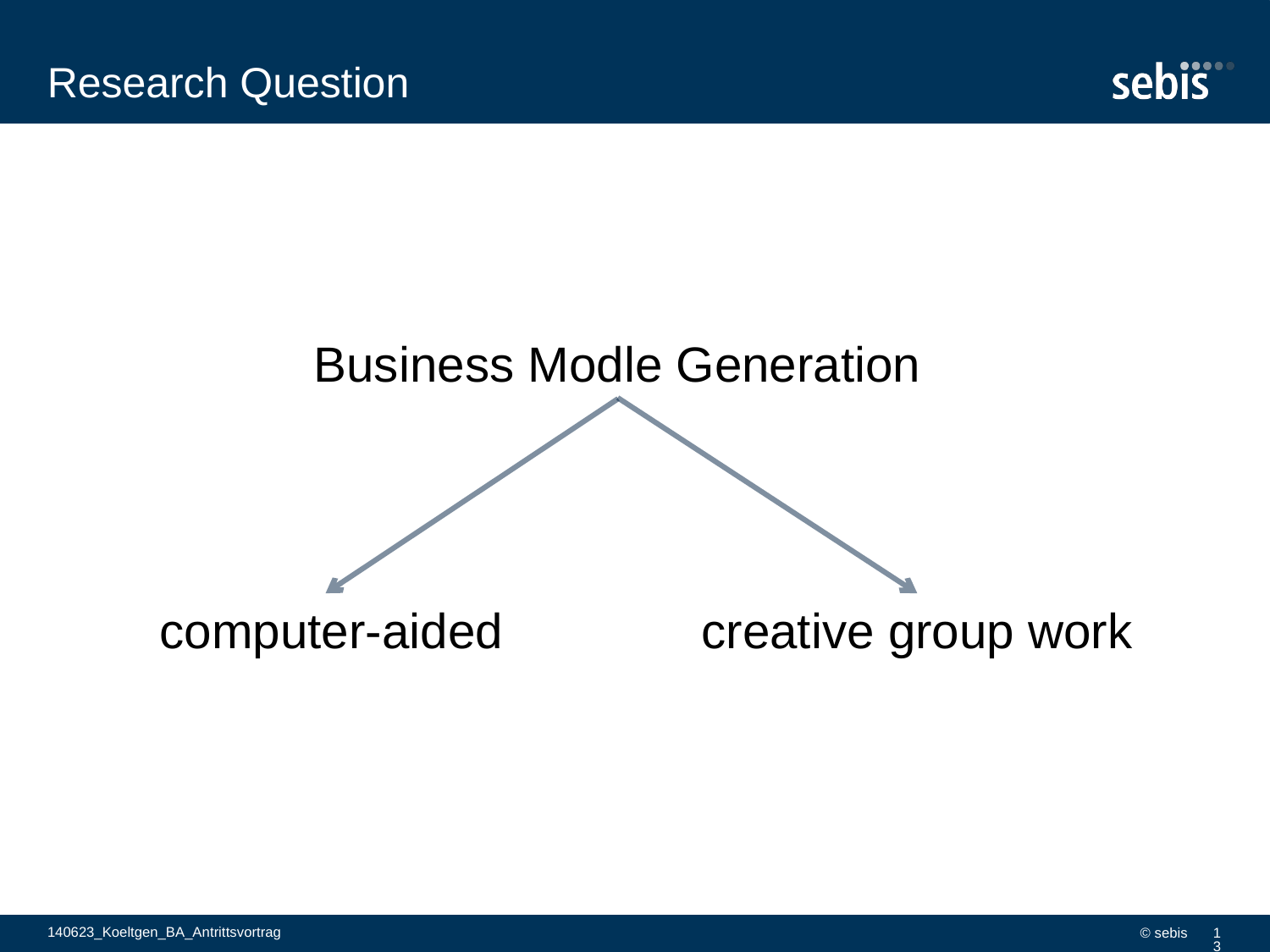

# Research Question
Business Modle Generation
computer-aided
creative group work
140623_Koeltgen_BA_Antrittsvortrag
© sebis
13